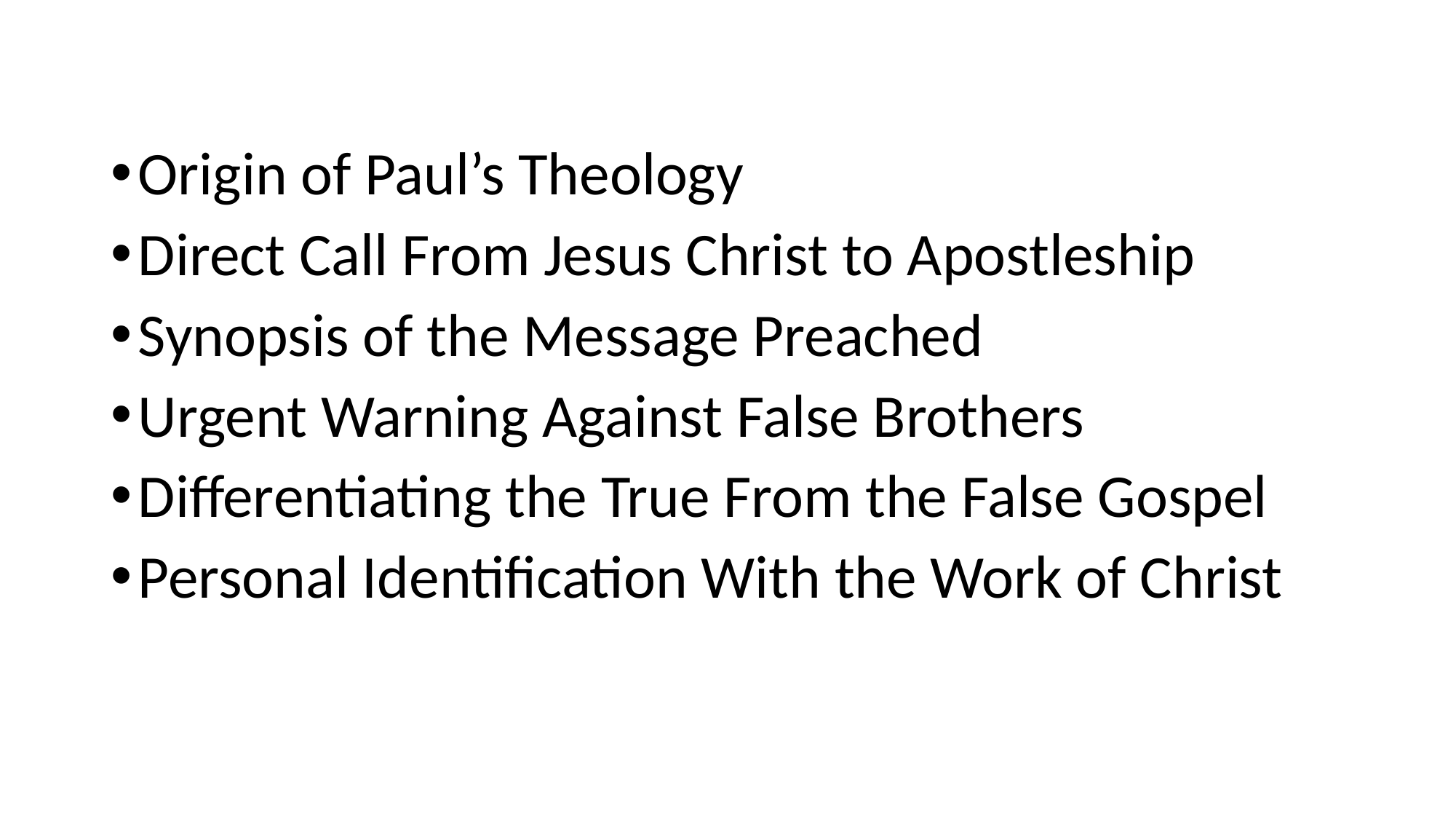

#

Origin of Paul’s Theology
Direct Call From Jesus Christ to Apostleship
Synopsis of the Message Preached
Urgent Warning Against False Brothers
Differentiating the True From the False Gospel
Personal Identification With the Work of Christ